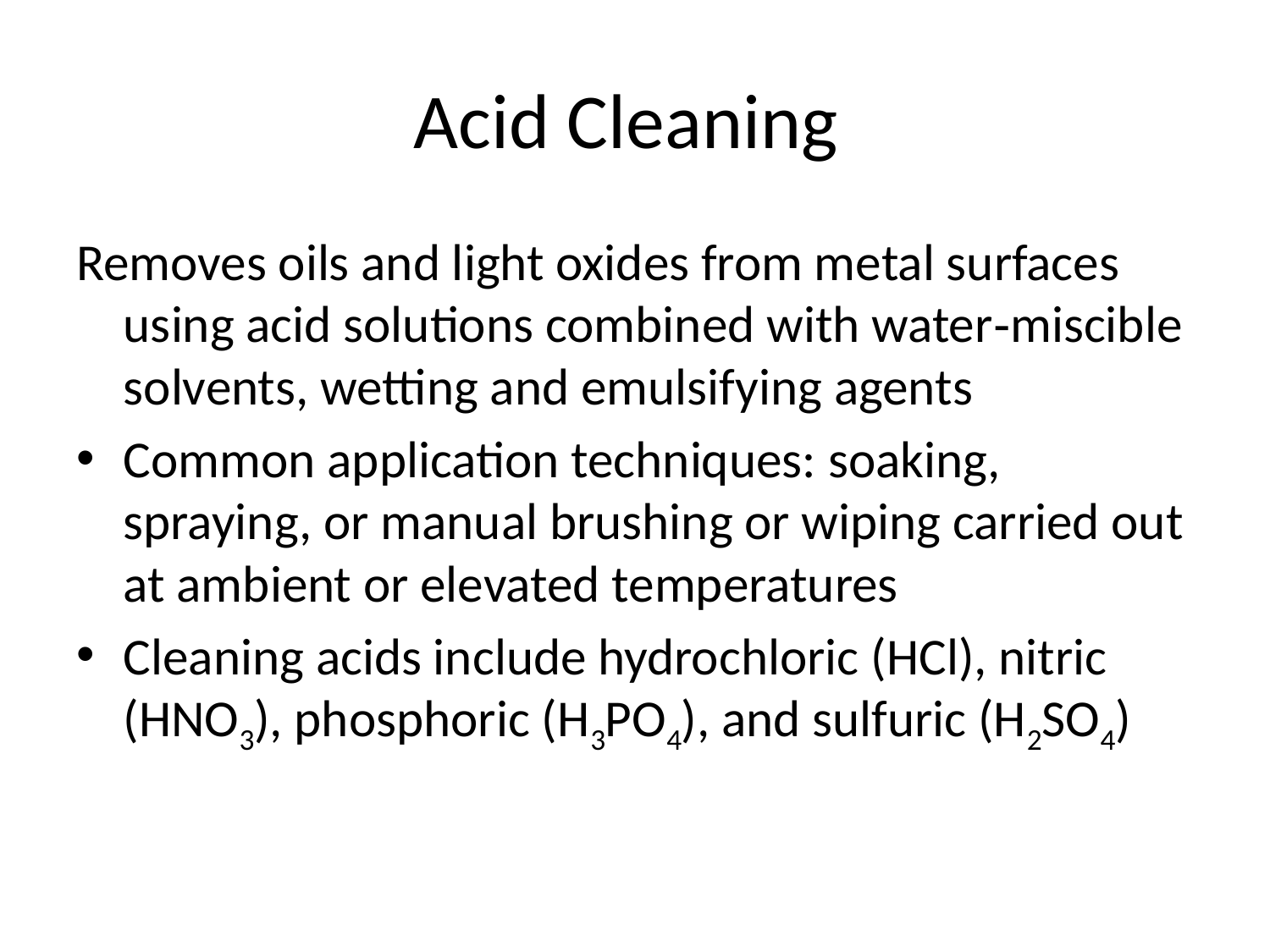

# Acid Cleaning
Removes oils and light oxides from metal surfaces using acid solutions combined with water‑miscible solvents, wetting and emulsifying agents
Common application techniques: soaking, spraying, or manual brushing or wiping carried out at ambient or elevated temperatures
Cleaning acids include hydrochloric (HCl), nitric (HNO3), phosphoric (H3PO4), and sulfuric (H2SO4)